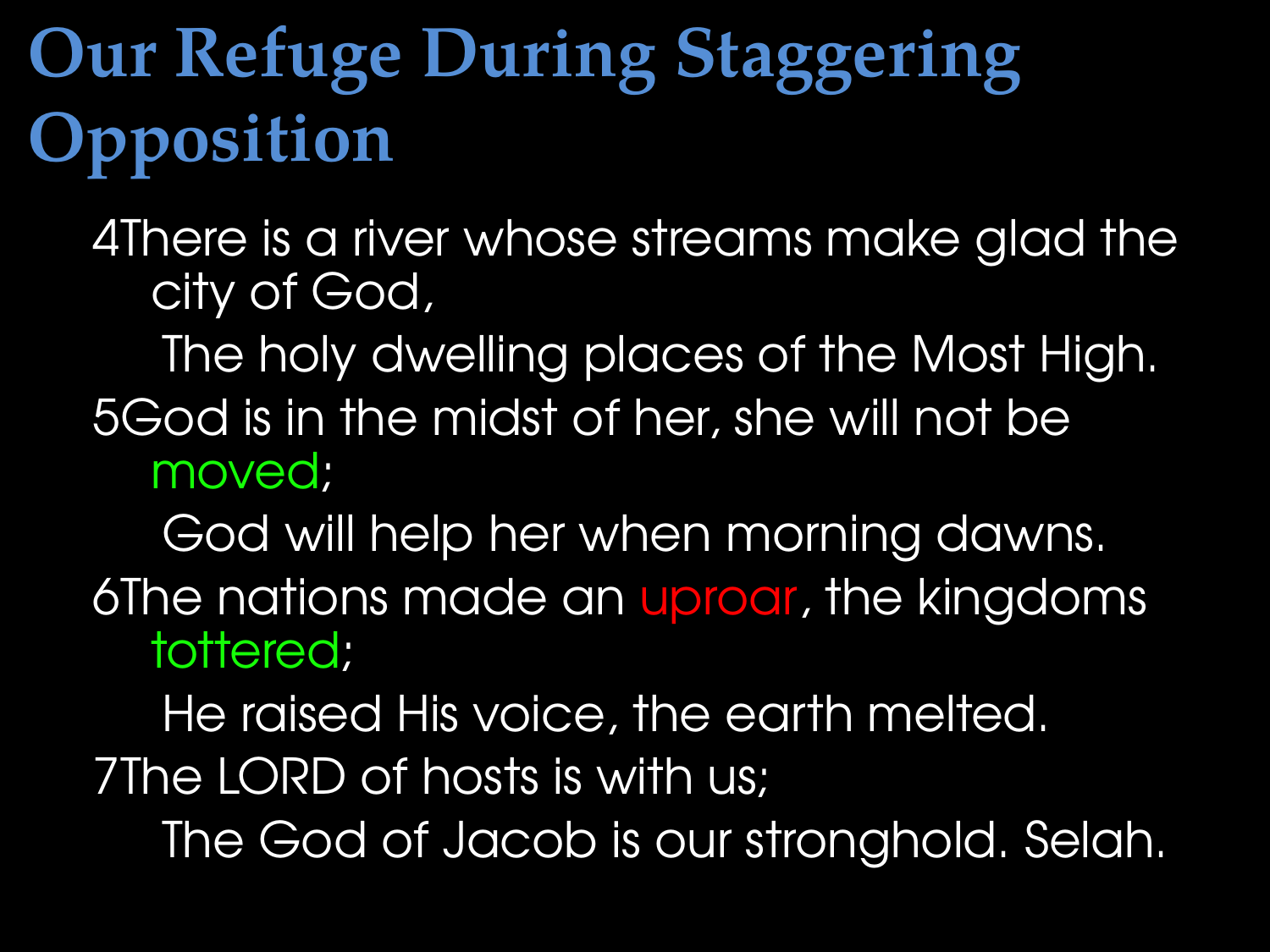

# Our Refuge During Staggering Opposition

    4There is a river whose streams make glad the city of God,
         The holy dwelling places of the Most High.
    5God is in the midst of her, she will not be moved;
         God will help her when morning dawns.
    6The nations made an uproar, the kingdoms tottered;
         He raised His voice, the earth melted.
    7The LORD of hosts is with us;
         The God of Jacob is our stronghold. Selah.